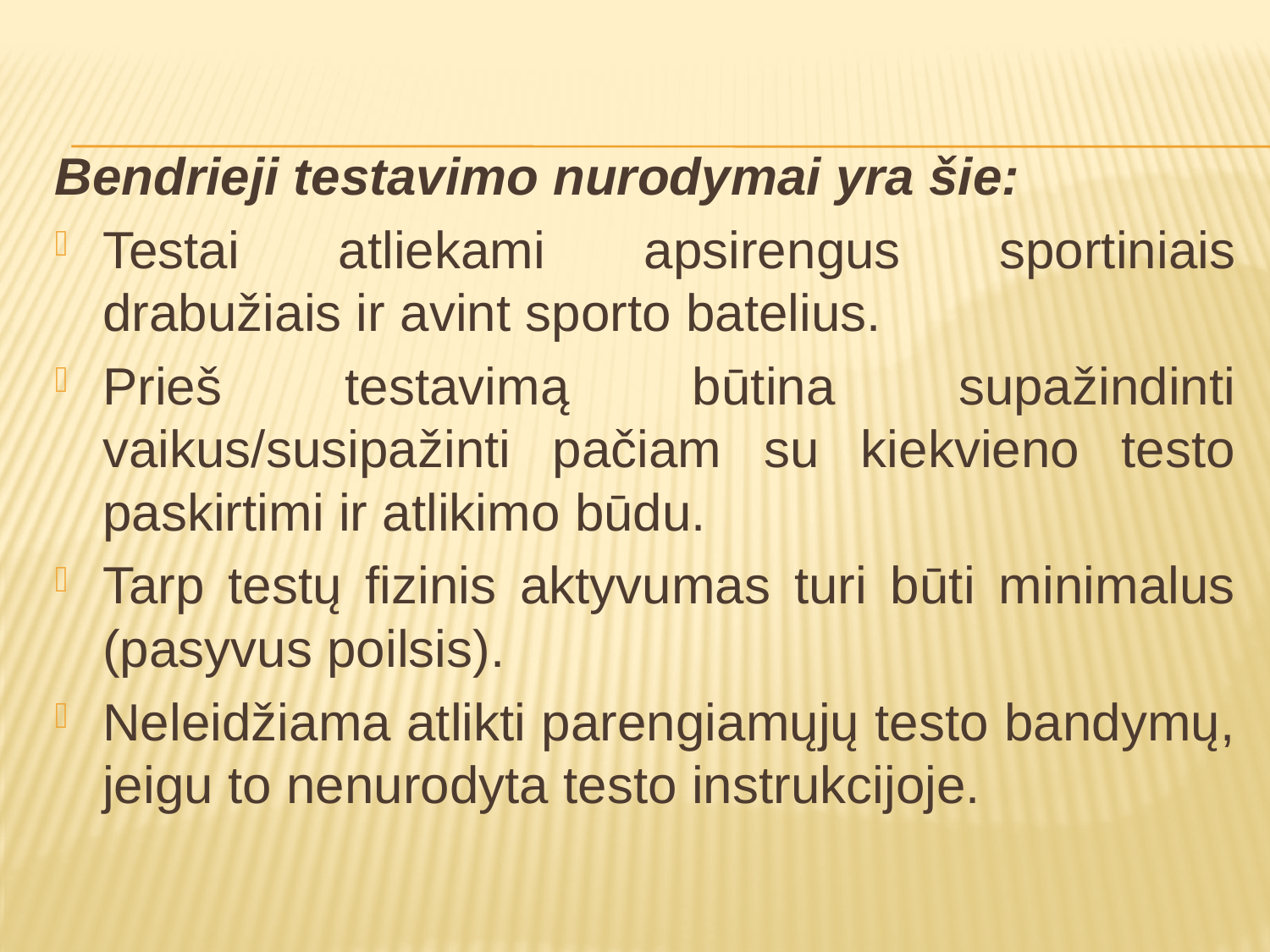

#
Bendrieji testavimo nurodymai yra šie:
Testai atliekami apsirengus sportiniais drabužiais ir avint sporto batelius.
Prieš testavimą būtina supažindinti vaikus/susipažinti pačiam su kiekvieno testo paskirtimi ir atlikimo būdu.
Tarp testų fizinis aktyvumas turi būti minimalus (pasyvus poilsis).
Neleidžiama atlikti parengiamųjų testo bandymų, jeigu to nenurodyta testo instrukcijoje.